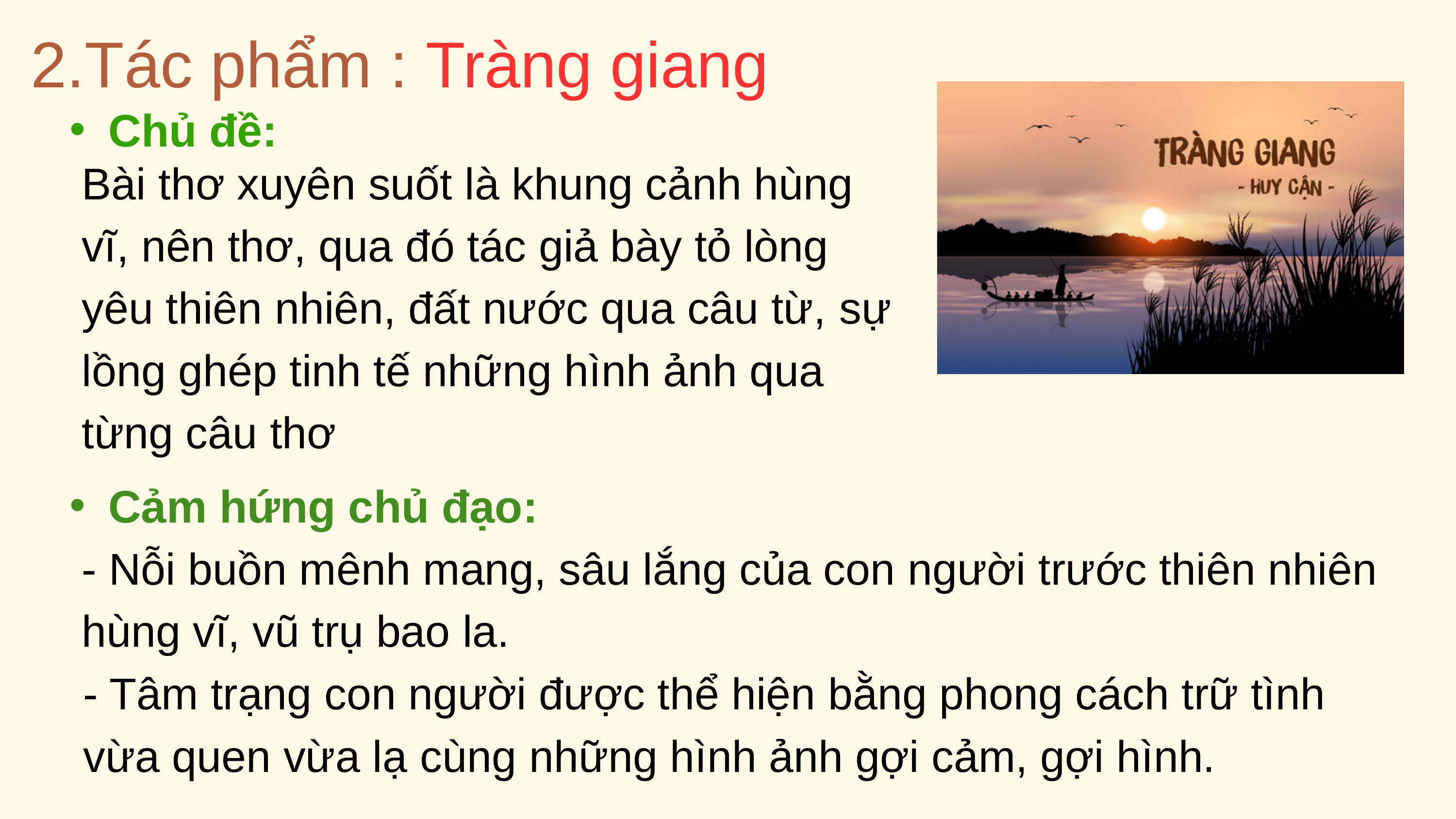

2.Tác phẩm : Tràng giang

Chủ đề:
Bài thơ xuyên suốt là khung cảnh hùng vĩ, nên thơ, qua đó tác giả bày tỏ lòng yêu thiên nhiên, đất nước qua câu từ, sự lồng ghép tinh tế những hình ảnh qua từng câu thơ
Cảm hứng chủ đạo:
- Nỗi buồn mênh mang, sâu lắng của con người trước thiên nhiên hùng vĩ, vũ trụ bao la.
- Tâm trạng con người được thể hiện bằng phong cách trữ tình vừa quen vừa lạ cùng những hình ảnh gợi cảm, gợi hình.